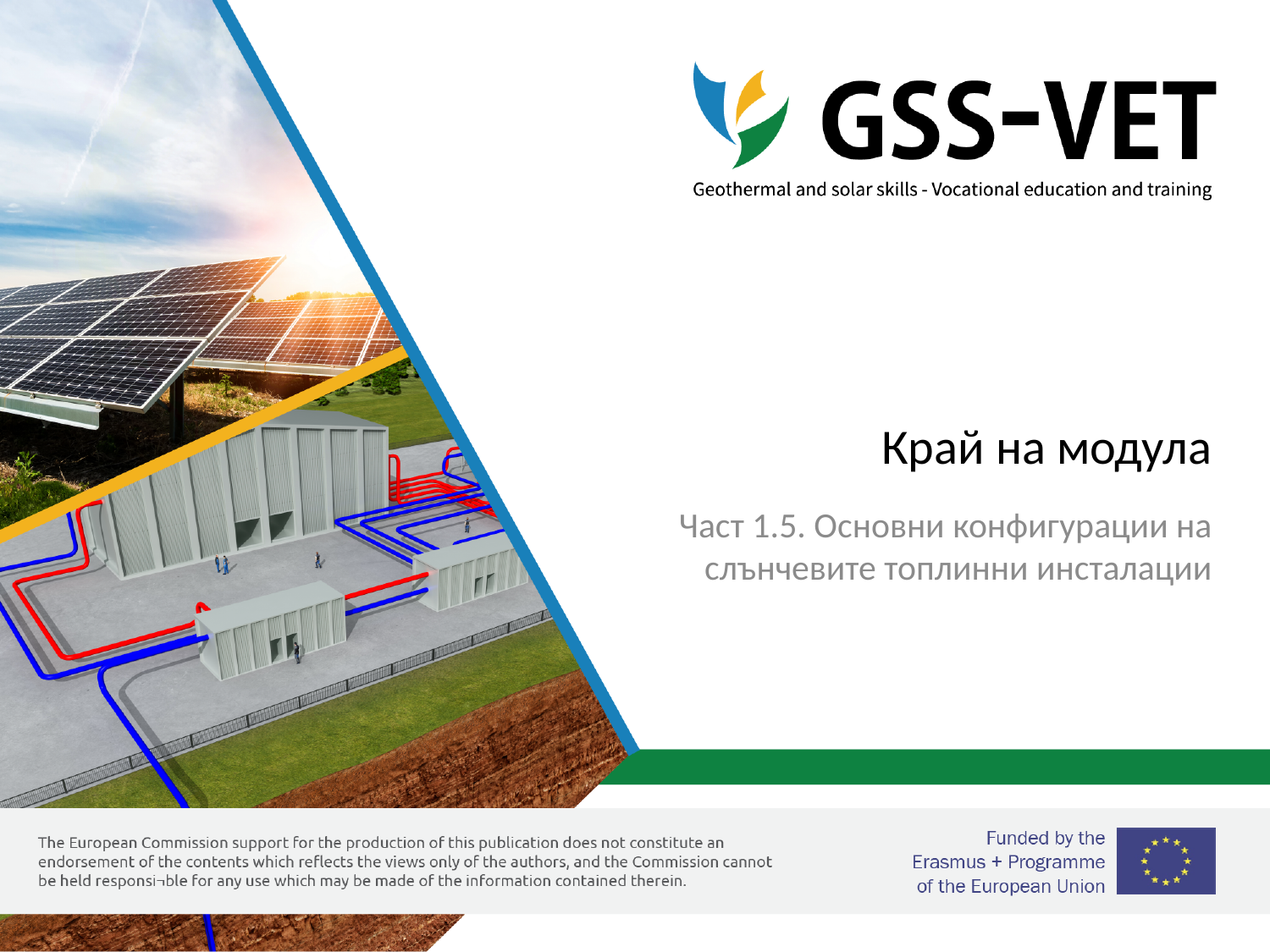

# Край на модула
Част 1.5. Основни конфигурации на слънчевите топлинни инсталации